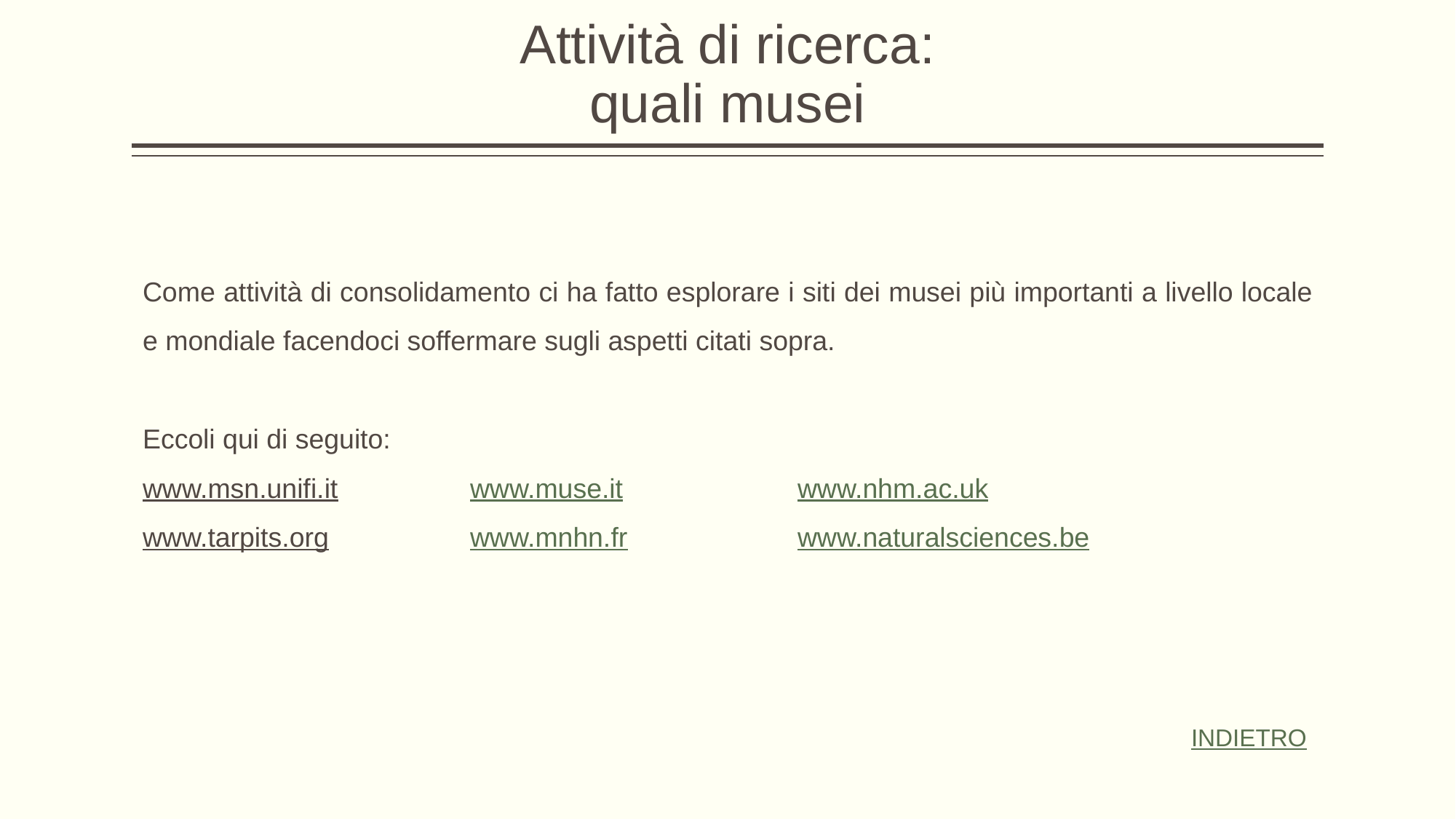

# Attività di ricerca: quali musei
Come attività di consolidamento ci ha fatto esplorare i siti dei musei più importanti a livello locale e mondiale facendoci soffermare sugli aspetti citati sopra.

Eccoli qui di seguito:
www.msn.unifi.it 		www.muse.it 		www.nhm.ac.uk
www.tarpits.org 		www.mnhn.fr 		www.naturalsciences.be

INDIETRO